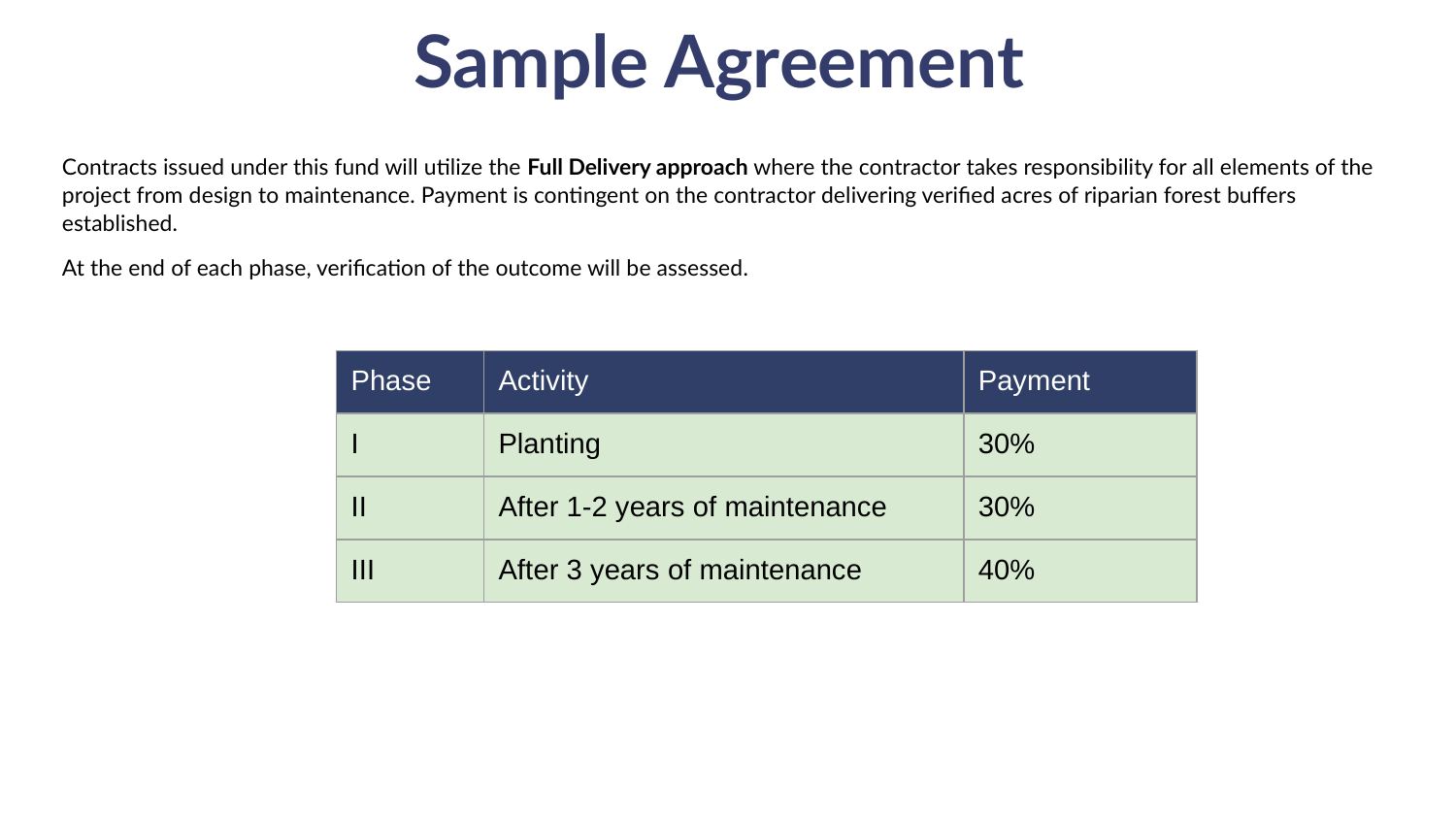

Sample Agreement
# Contracts issued under this fund will utilize the Full Delivery approach where the contractor takes responsibility for all elements of the project from design to maintenance. Payment is contingent on the contractor delivering verified acres of riparian forest buffers established.
At the end of each phase, verification of the outcome will be assessed.

| Phase | Activity | Payment |
| --- | --- | --- |
| I | Planting | 30% |
| II | After 1-2 years of maintenance | 30% |
| III | After 3 years of maintenance | 40% |